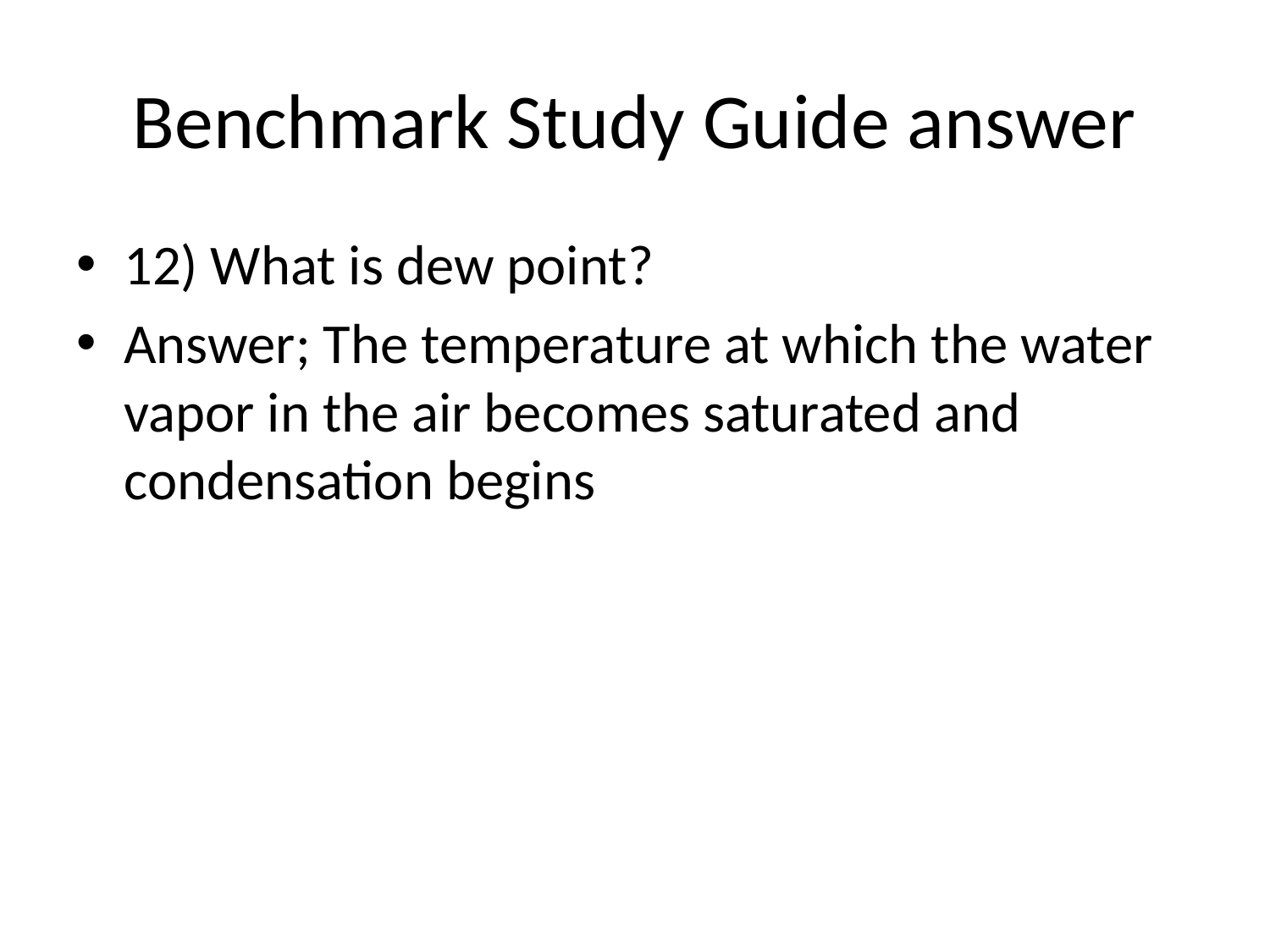

# Benchmark Study Guide answer
12) What is dew point?
Answer; The temperature at which the water vapor in the air becomes saturated and condensation begins